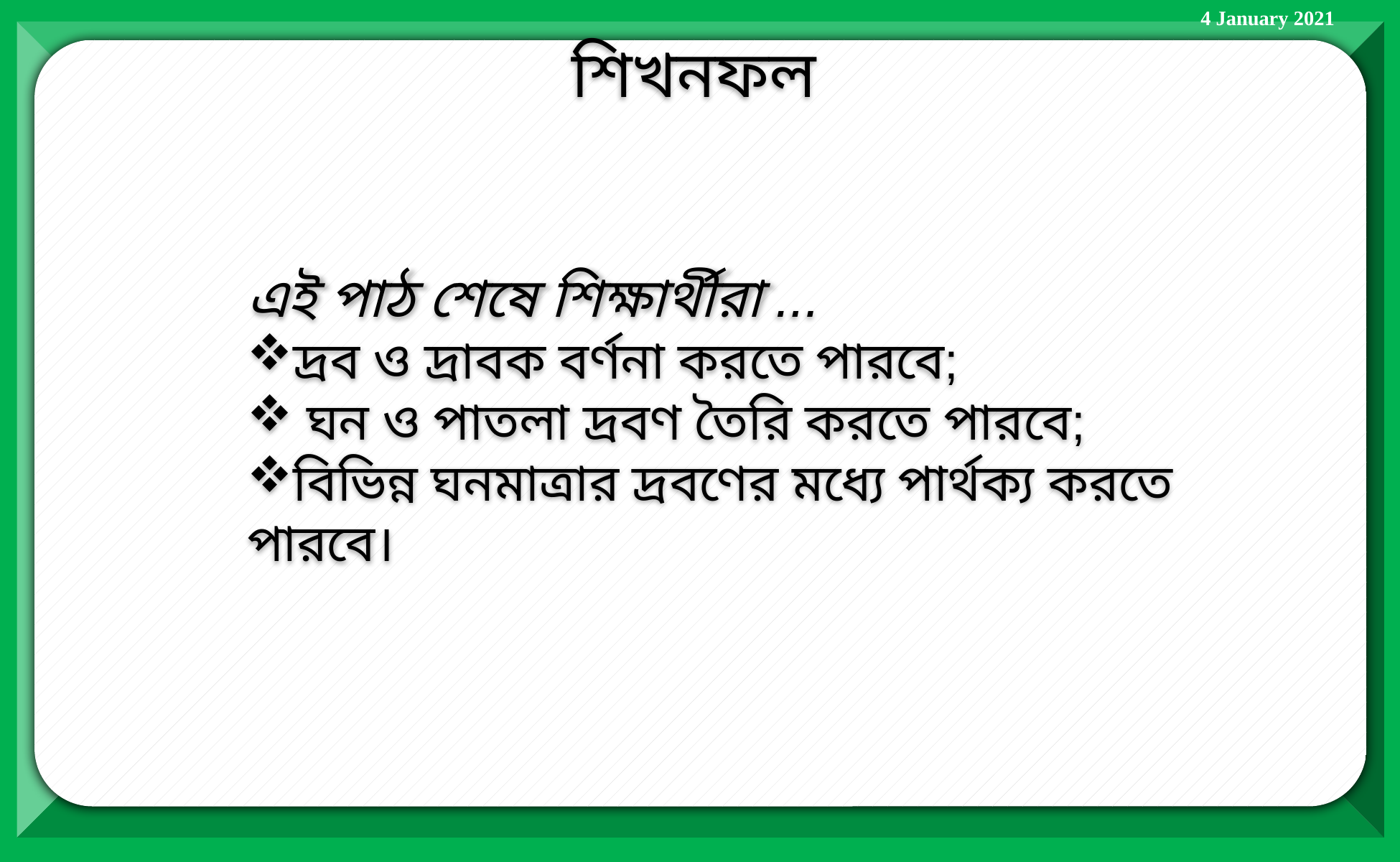

শিখনফল
এই পাঠ শেষে শিক্ষার্থীরা ...
দ্রব ও দ্রাবক বর্ণনা করতে পারবে;
 ঘন ও পাতলা দ্রবণ তৈরি করতে পারবে;
বিভিন্ন ঘনমাত্রার দ্রবণের মধ্যে পার্থক্য করতে পারবে।